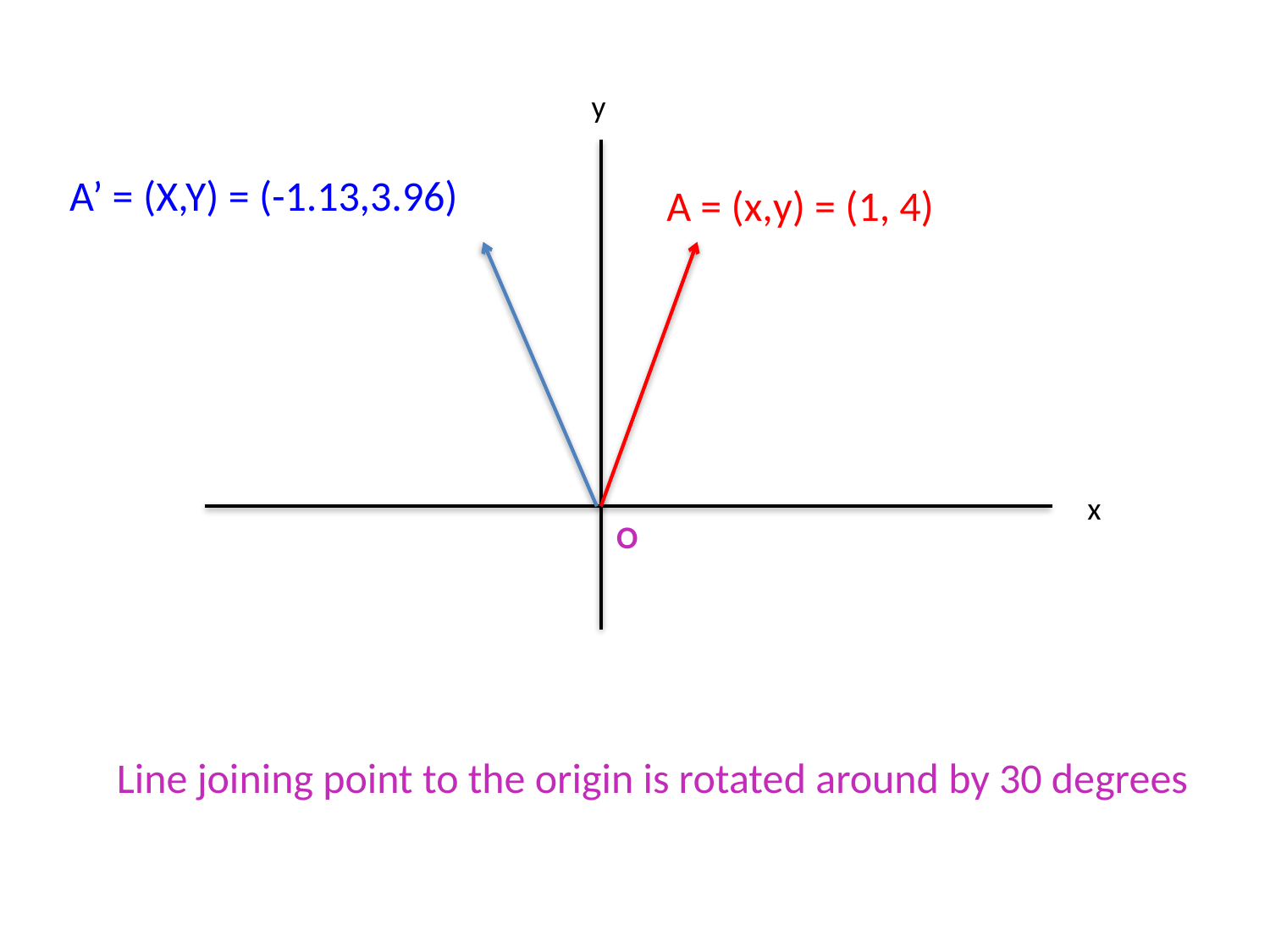

y
A’ = (X,Y) = (-1.13,3.96)
A = (x,y) = (1, 4)
x
O
Line joining point to the origin is rotated around by 30 degrees